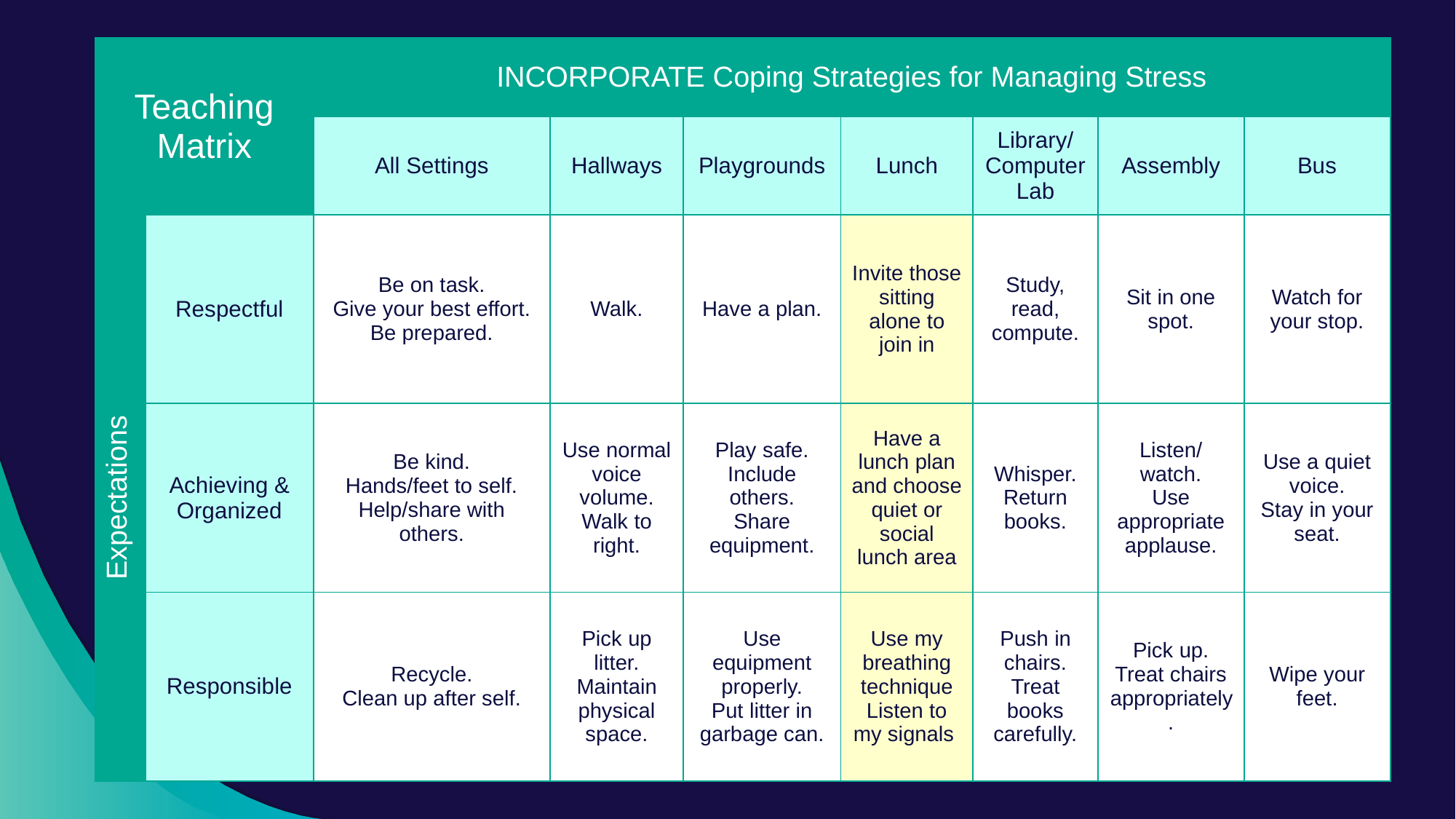

| Teaching Matrix |  | INCORPORATE Coping Strategies for Managing Stress |  |  |  |  |  |  |
| --- | --- | --- | --- | --- | --- | --- | --- | --- |
|  |  | All Settings | Hallways | Playgrounds | Lunch | Library/ Computer Lab | Assembly | Bus |
| Expectations | Respectful | Be on task. Give your best effort. Be prepared. | Walk. | Have a plan. | Invite those sitting alone to join in | Study, read, compute. | Sit in one spot. | Watch for your stop. |
|  | Achieving & Organized | Be kind. Hands/feet to self. Help/share with others. | Use normal voice volume. Walk to right. | Play safe. Include others. Share equipment. | Have a lunch plan and choose quiet or social lunch area | Whisper. Return books. | Listen/watch. Use appropriate applause. | Use a quiet voice. Stay in your seat. |
|  | Responsible | Recycle. Clean up after self. | Pick up litter. Maintain physical space. | Use equipment properly. Put litter in garbage can. | Use my breathing technique Listen to my signals | Push in chairs. Treat books carefully. | Pick up. Treat chairs appropriately. | Wipe your feet. |